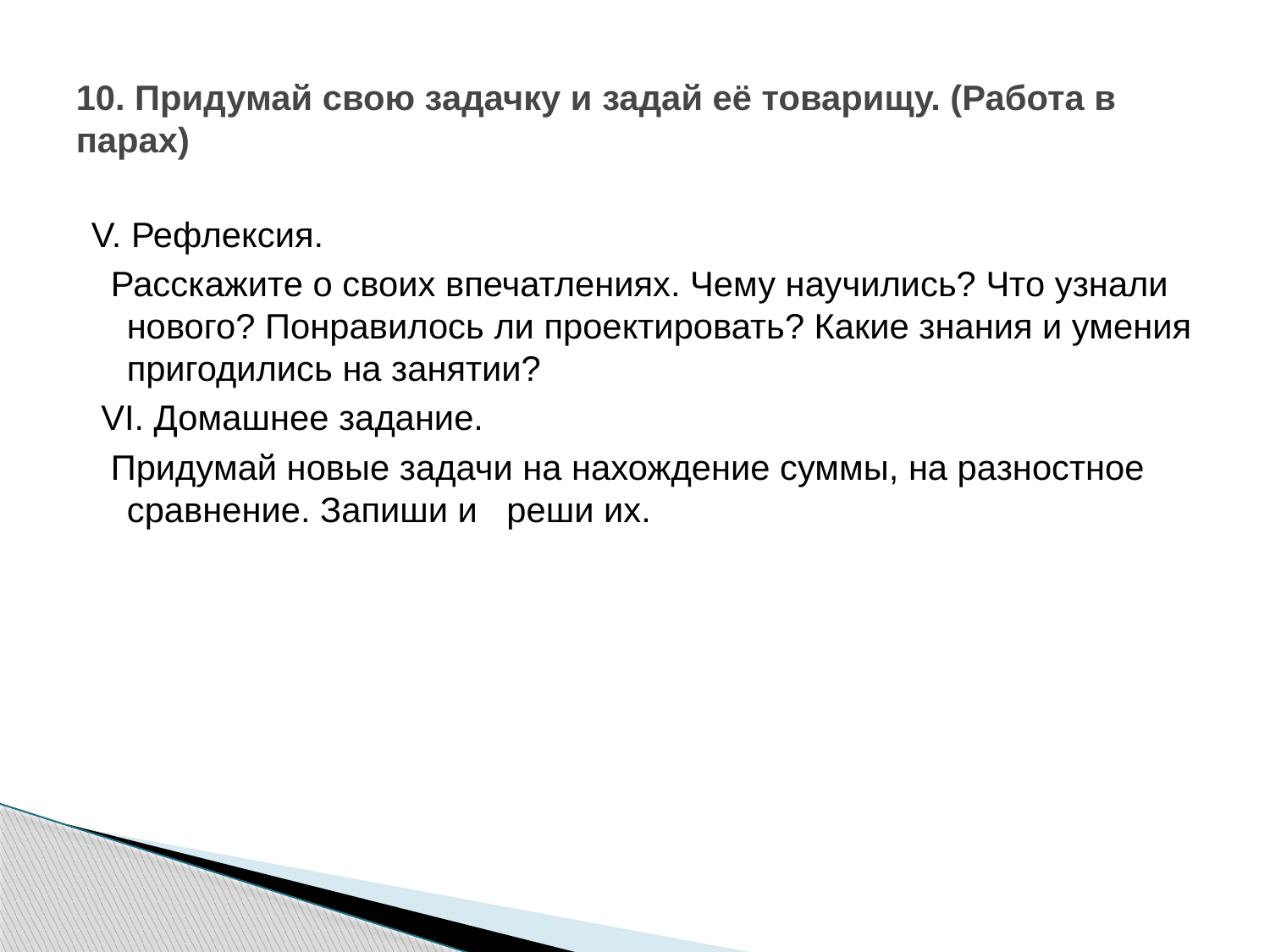

# 10. Придумай свою задачку и задай её товарищу. (Работа в парах)
V. Рефлексия.
  Расскажите о своих впечатлениях. Чему научились? Что узнали нового? Понравилось ли проектировать? Какие знания и умения пригодились на занятии?
 VI. Домашнее задание.
  Придумай новые задачи на нахождение суммы, на разностное сравнение. Запиши и   реши их.